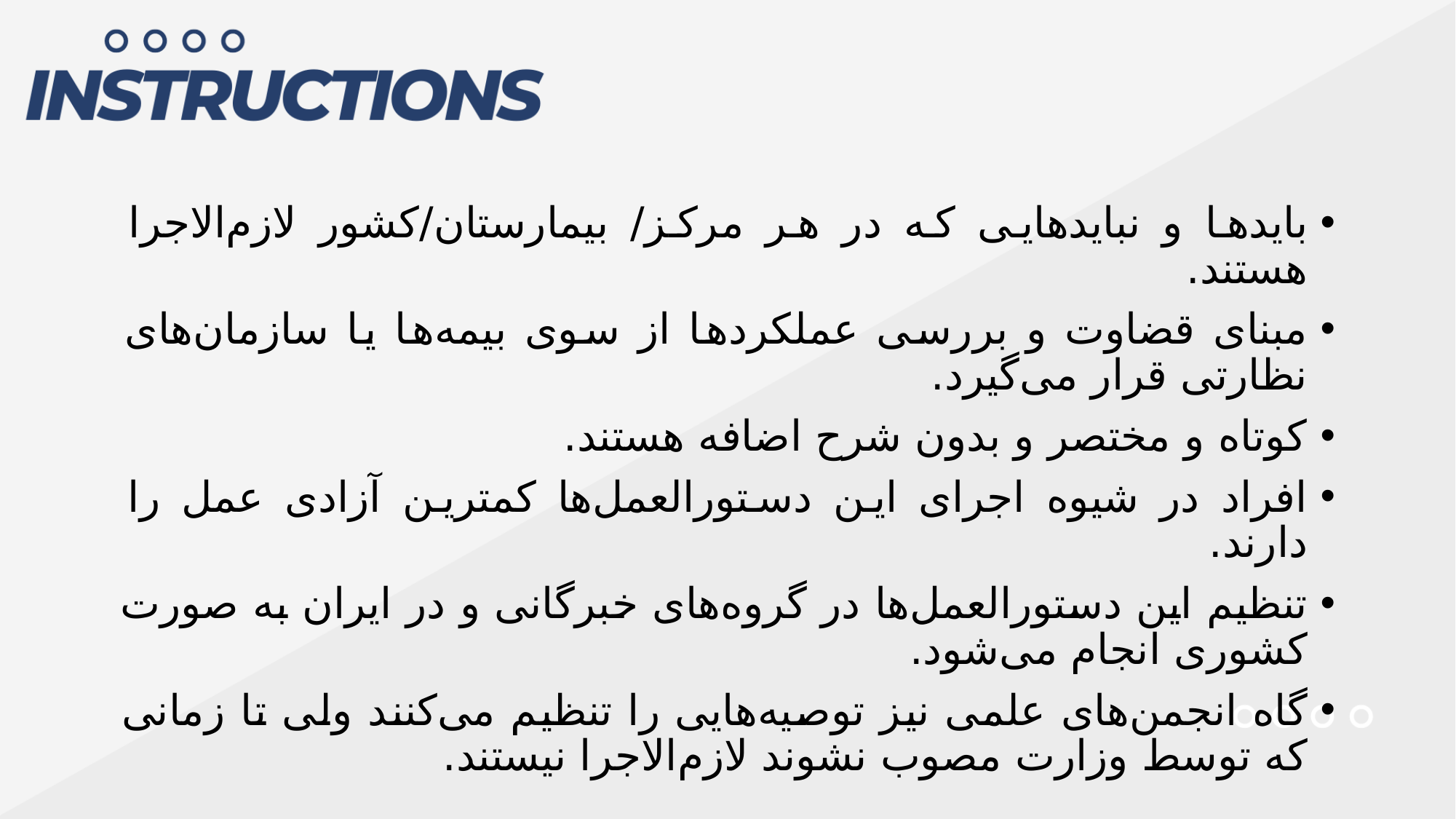

بایدها و نبایدهایی که در هر مرکز/ بیمارستان/کشور لازم‌الاجرا هستند.
مبنای قضاوت و بررسی عملکردها از سوی بیمه‌ها یا سازمان‌های نظارتی قرار می‌گیرد.
کوتاه و مختصر و بدون شرح اضافه هستند.
افراد در شیوه اجرای این دستورالعمل‌ها کمترین آزادی عمل را دارند.
تنظیم این دستورالعمل‌ها در گروه‌های خبرگانی و در ایران به صورت کشوری انجام می‌شود.
گاه انجمن‌های علمی نیز توصیه‌هایی را تنظیم می‌کنند ولی تا زمانی که توسط وزارت مصوب نشوند لازم‌الاجرا نیستند.